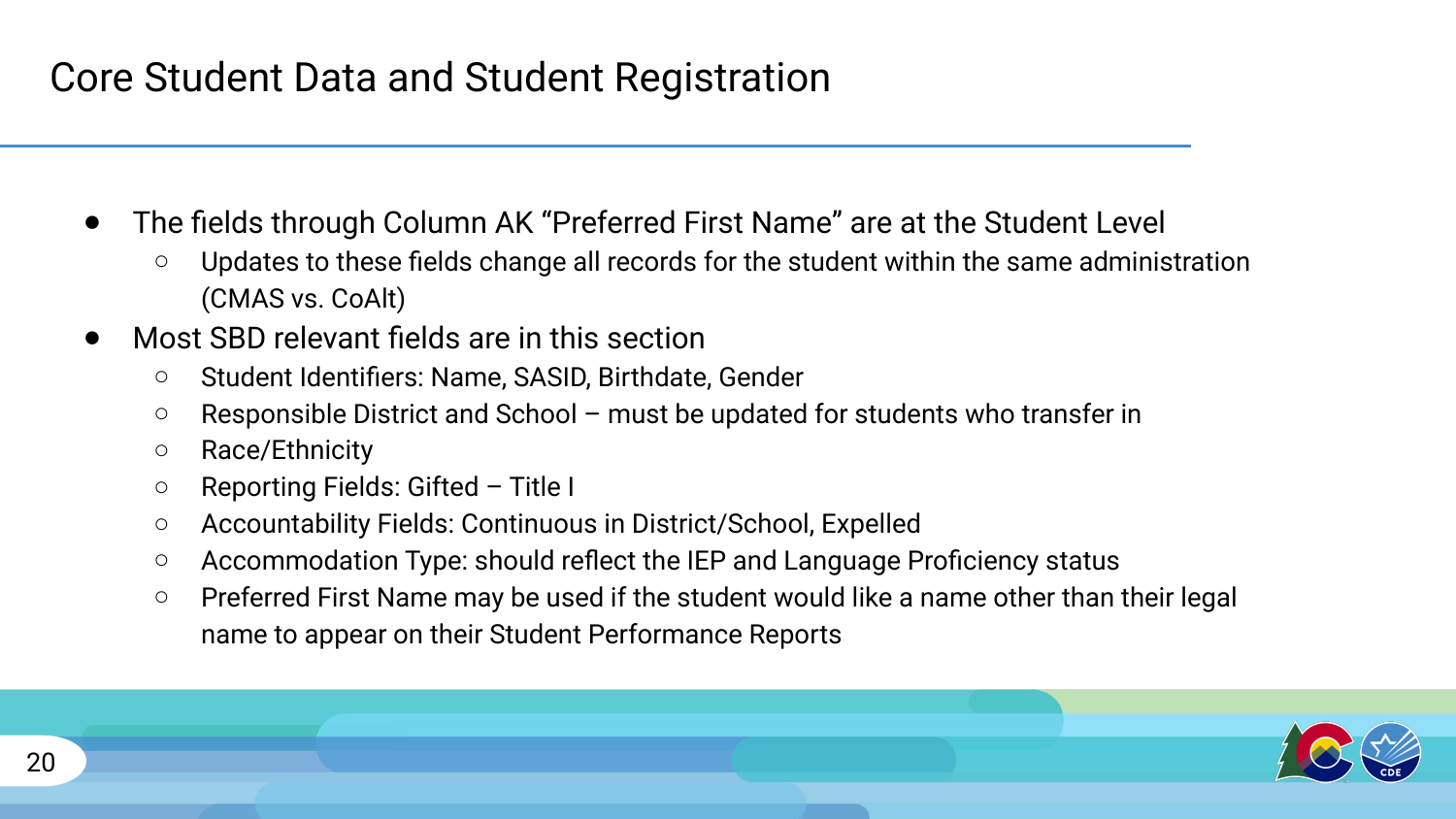

# Core Student Data and Student Registration
The fields through Column AK “Preferred First Name” are at the Student Level
Updates to these fields change all records for the student within the same administration (CMAS vs. CoAlt)
Most SBD relevant fields are in this section
Student Identifiers: Name, SASID, Birthdate, Gender
Responsible District and School – must be updated for students who transfer in
Race/Ethnicity
Reporting Fields: Gifted – Title I
Accountability Fields: Continuous in District/School, Expelled
Accommodation Type: should reflect the IEP and Language Proficiency status
Preferred First Name may be used if the student would like a name other than their legal name to appear on their Student Performance Reports